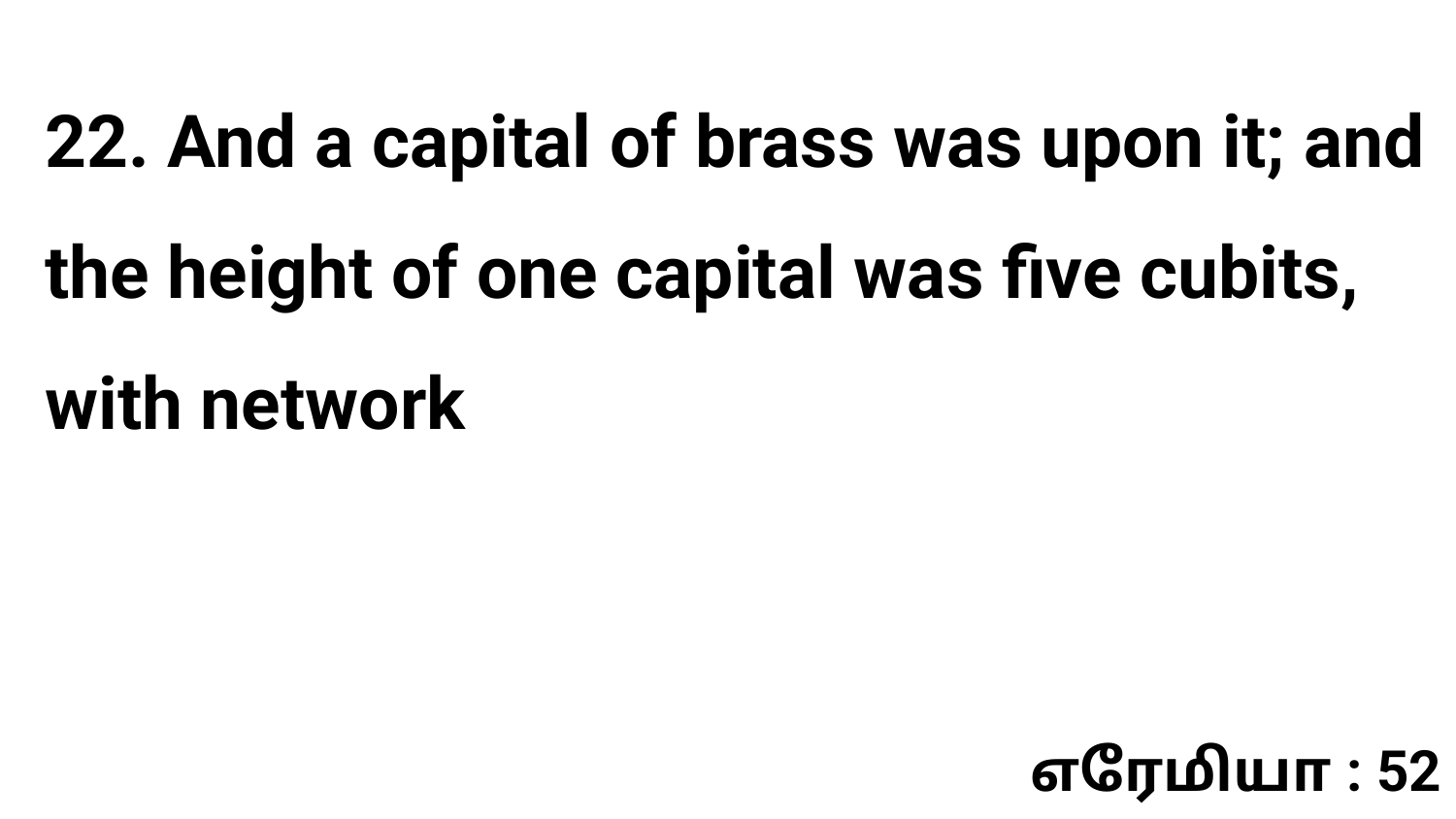

22. And a capital of brass was upon it; and the height of one capital was five cubits, with network
எரேமியா : 52